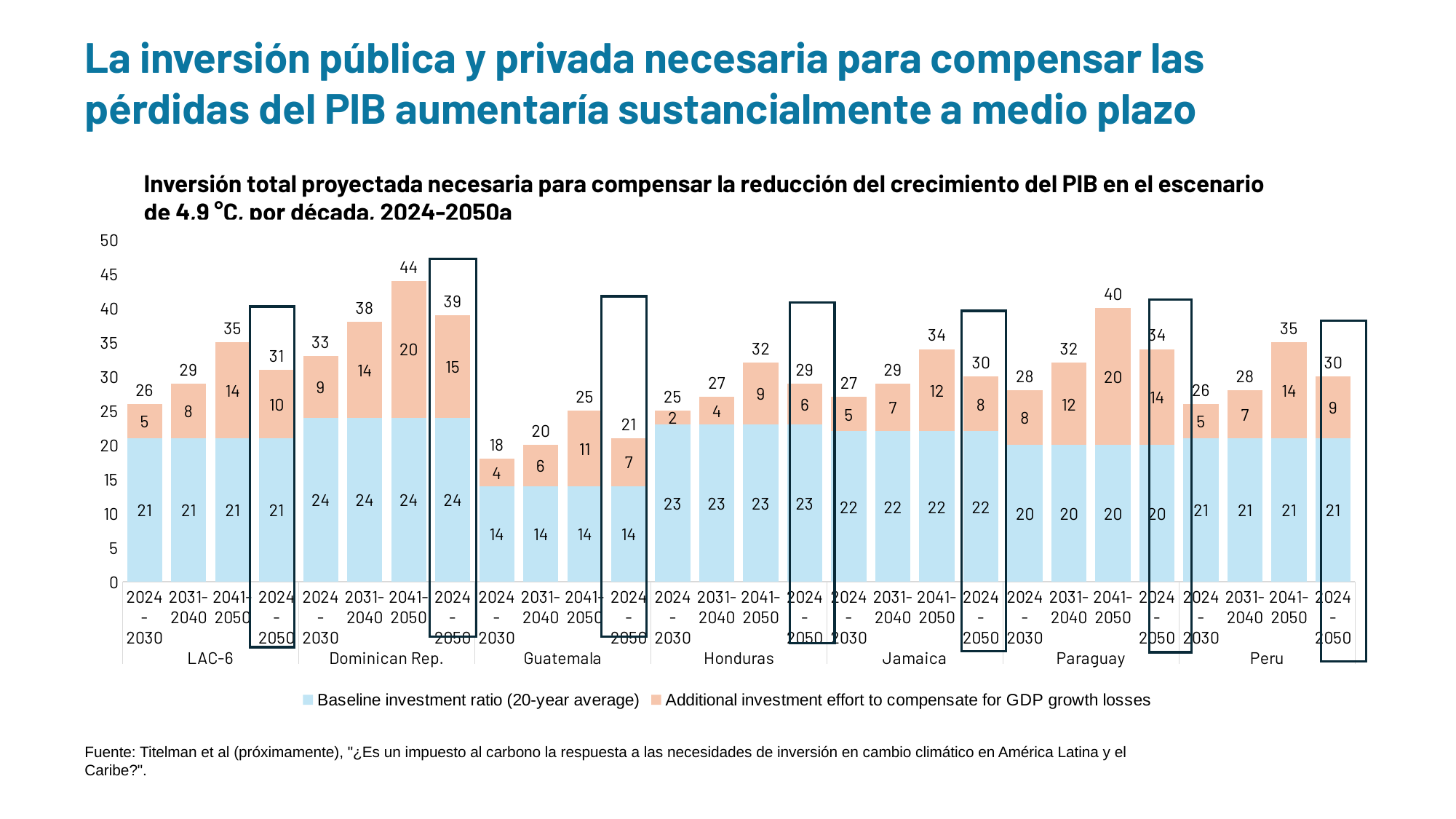

# La inversión pública y privada necesaria para compensar las pérdidas del PIB aumentaría sustancialmente a medio plazo
Inversión total proyectada necesaria para compensar la reducción del crecimiento del PIB en el escenario de 4,9 °C, por década, 2024-2050a
(Porcentajes del PIB)

### Chart

| Category | Baseline investment ratio (20-year average) | Additional investment effort to compensate for GDP growth losses | Total |
|---|---|---|---|
| 2024-2030 | 21.0 | 5.0 | 26.0 |
| 2031-2040 | 21.0 | 8.0 | 29.0 |
| 2041-2050 | 21.0 | 14.0 | 35.0 |
| 2024-2050 | 21.0 | 10.0 | 31.0 |
| 2024-2030 | 24.0 | 9.0 | 33.0 |
| 2031-2040 | 24.0 | 14.0 | 38.0 |
| 2041-2050 | 24.0 | 20.0 | 44.0 |
| 2024-2050 | 24.0 | 15.0 | 39.0 |
| 2024-2030 | 14.0 | 4.0 | 18.0 |
| 2031-2040 | 14.0 | 6.0 | 20.0 |
| 2041-2050 | 14.0 | 11.0 | 25.0 |
| 2024-2050 | 14.0 | 7.0 | 21.0 |
| 2024-2030 | 23.0 | 2.0 | 25.0 |
| 2031-2040 | 23.0 | 4.0 | 27.0 |
| 2041-2050 | 23.0 | 9.0 | 32.0 |
| 2024-2050 | 23.0 | 6.0 | 29.0 |
| 2024-2030 | 22.0 | 5.0 | 27.0 |
| 2031-2040 | 22.0 | 7.0 | 29.0 |
| 2041-2050 | 22.0 | 12.0 | 34.0 |
| 2024-2050 | 22.0 | 8.0 | 30.0 |
| 2024-2030 | 20.0 | 8.0 | 28.0 |
| 2031-2040 | 20.0 | 12.0 | 32.0 |
| 2041-2050 | 20.0 | 20.0 | 40.0 |
| 2024-2050 | 20.0 | 14.0 | 34.0 |
| 2024-2030 | 21.0 | 5.0 | 26.0 |
| 2031-2040 | 21.0 | 7.0 | 28.0 |
| 2041-2050 | 21.0 | 14.0 | 35.0 |
| 2024-2050 | 21.0 | 9.0 | 30.0 |
Fuente: Titelman et al (próximamente), "¿Es un impuesto al carbono la respuesta a las necesidades de inversión en cambio climático en América Latina y el Caribe?".